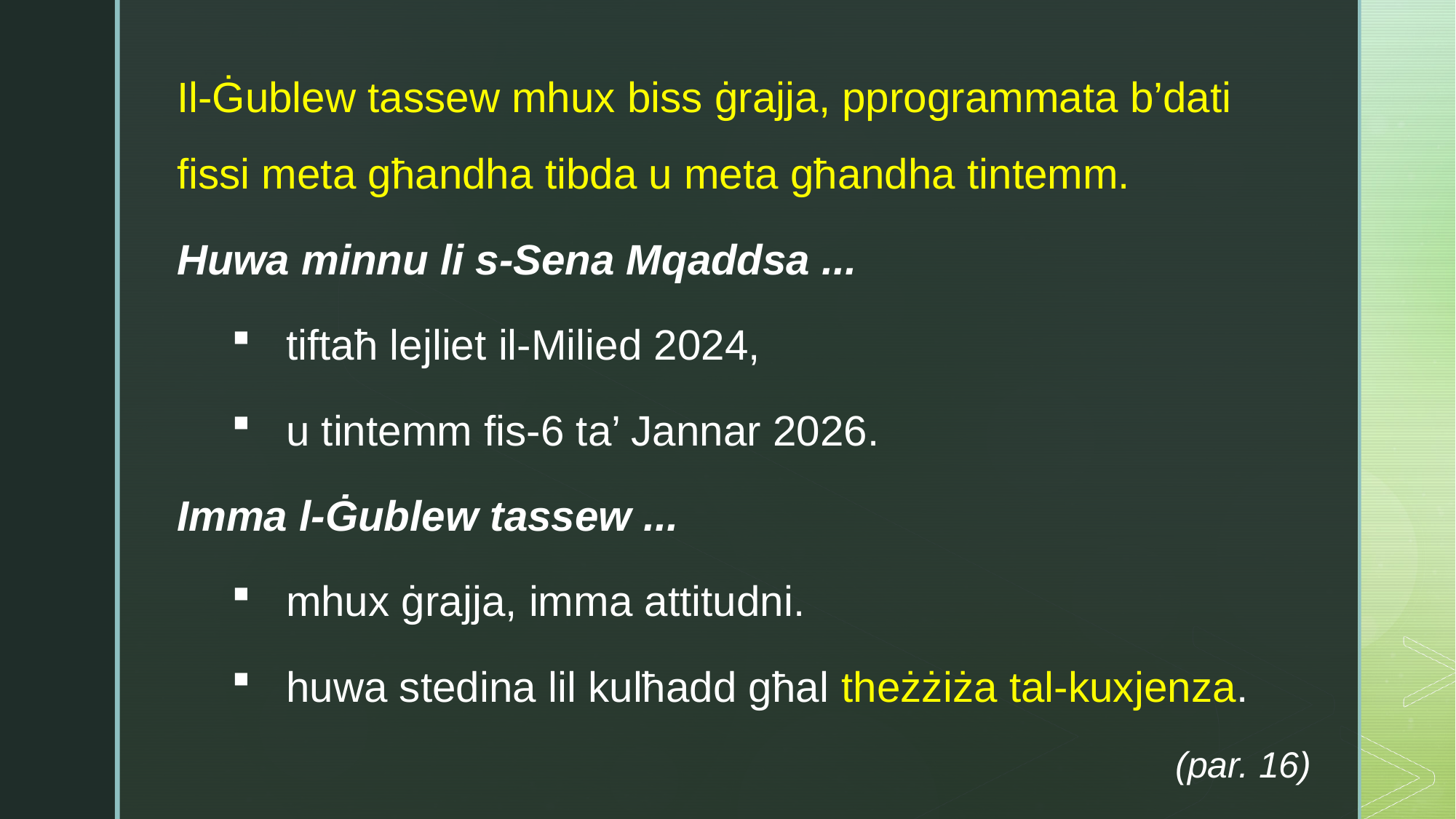

Il-Ġublew tassew mhux biss ġrajja, pprogrammata b’dati fissi meta għandha tibda u meta għandha tintemm.
Huwa minnu li s-Sena Mqaddsa ...
tiftaħ lejliet il-Milied 2024,
u tintemm fis-6 ta’ Jannar 2026.
Imma l-Ġublew tassew ...
mhux ġrajja, imma attitudni.
huwa stedina lil kulħadd għal theżżiża tal-kuxjenza.
(par. 16)